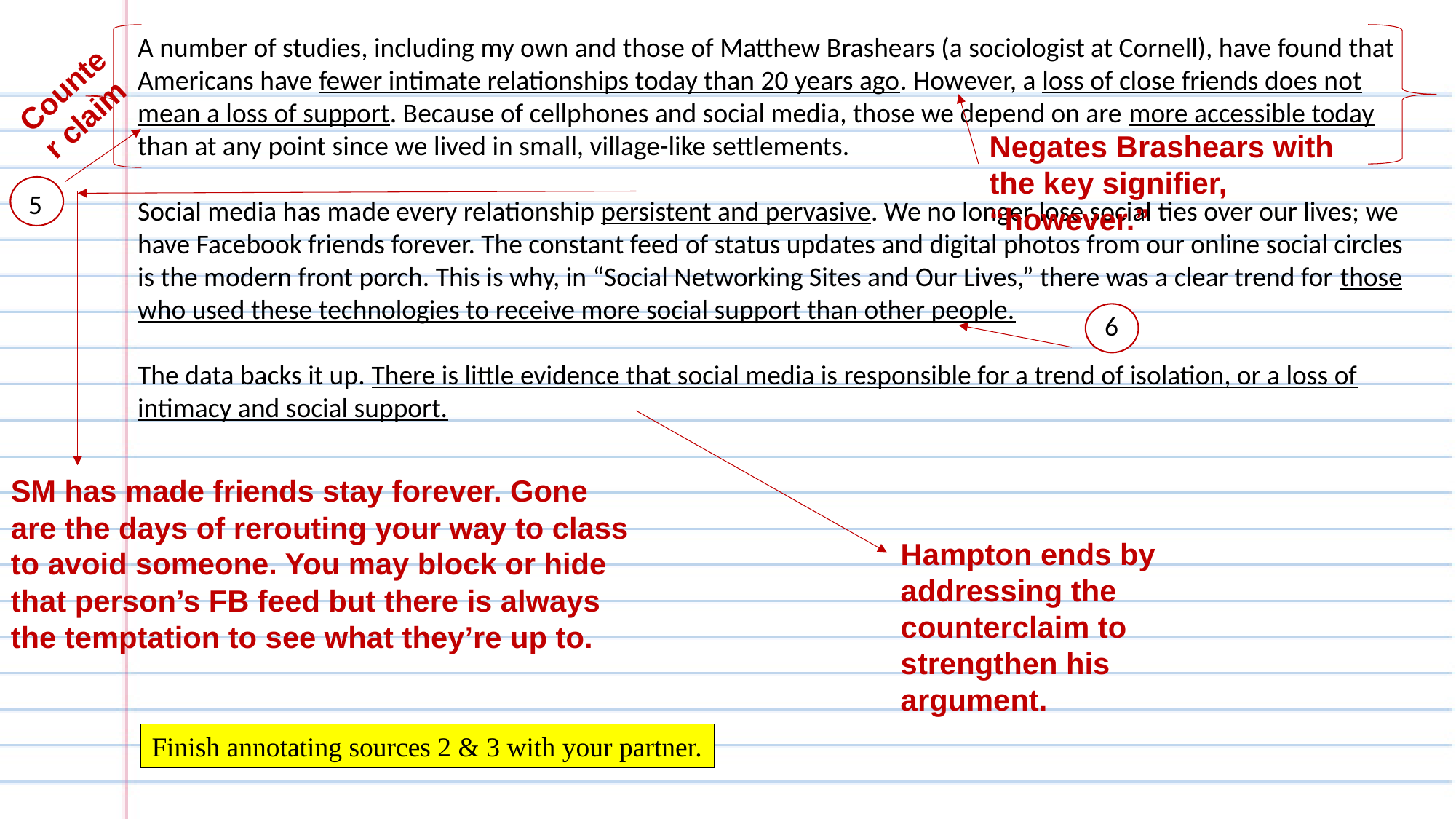

A number of studies, including my own and those of Matthew Brashears (a sociologist at Cornell), have found that Americans have fewer intimate relationships today than 20 years ago. However, a loss of close friends does not mean a loss of support. Because of cellphones and social media, those we depend on are more accessible today than at any point since we lived in small, village-like settlements.

Social media has made every relationship persistent and pervasive. We no longer lose social ties over our lives; we have Facebook friends forever. The constant feed of status updates and digital photos from our online social circles is the modern front porch. This is why, in “Social Networking Sites and Our Lives,” there was a clear trend for those who used these technologies to receive more social support than other people.

The data backs it up. There is little evidence that social media is responsible for a trend of isolation, or a loss of intimacy and social support.

Counter claim
Negates Brashears with the key signifier, “however.”
1
5
6
1
SM has made friends stay forever. Gone are the days of rerouting your way to class to avoid someone. You may block or hide that person’s FB feed but there is always the temptation to see what they’re up to.
Hampton ends by addressing the counterclaim to strengthen his argument.
Finish annotating sources 2 & 3 with your partner.